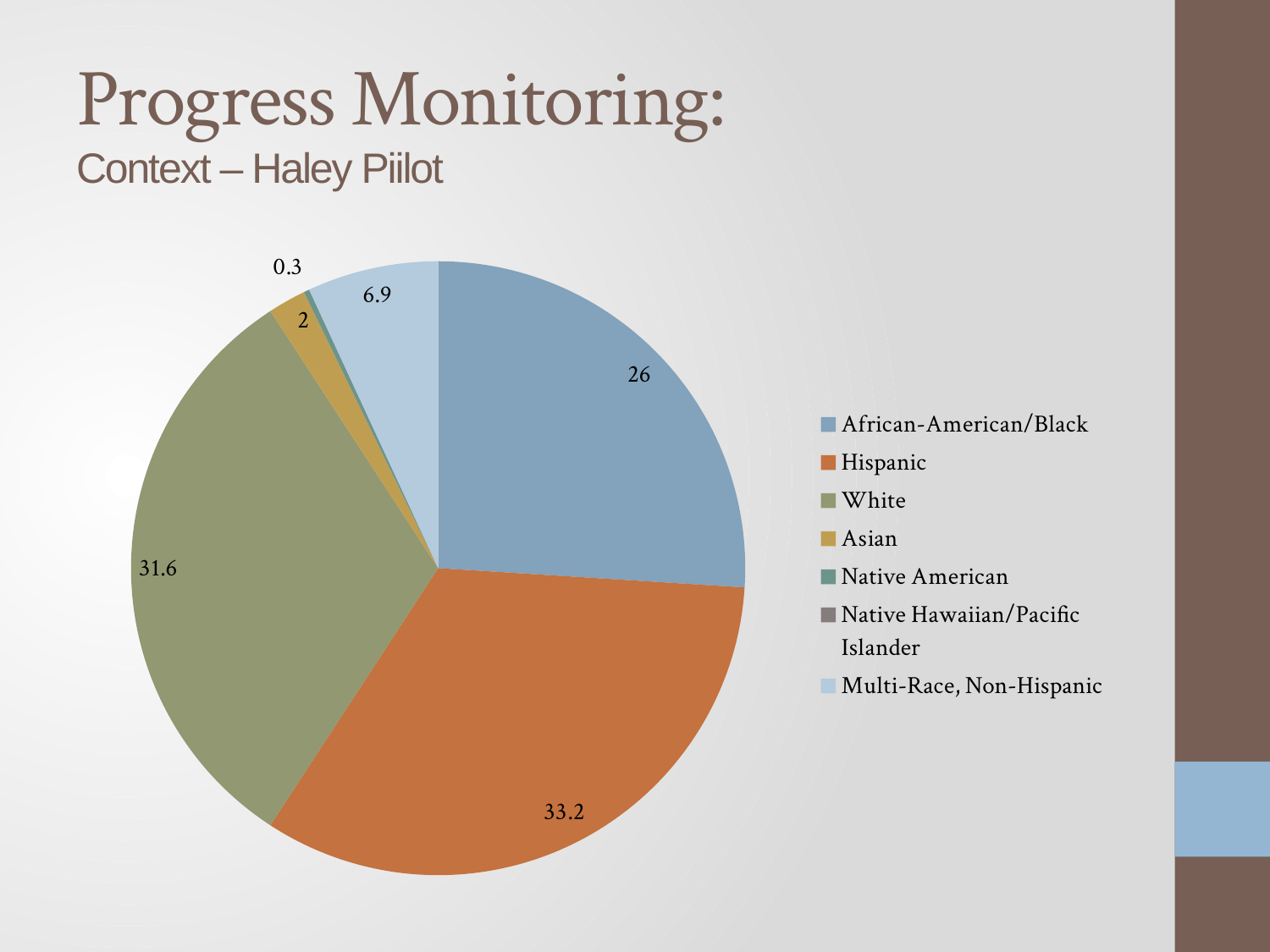

# Progress Monitoring: Context – Haley Piilot

### Chart

| Category |  |
|---|---|
| African-American/Black | 26.0 |
| Hispanic | 33.2 |
| White | 31.6 |
| Asian | 2.0 |
| Native American | 0.3 |
| Native Hawaiian/Pacific Islander | 0.0 |
| Multi-Race, Non-Hispanic | 6.9 |